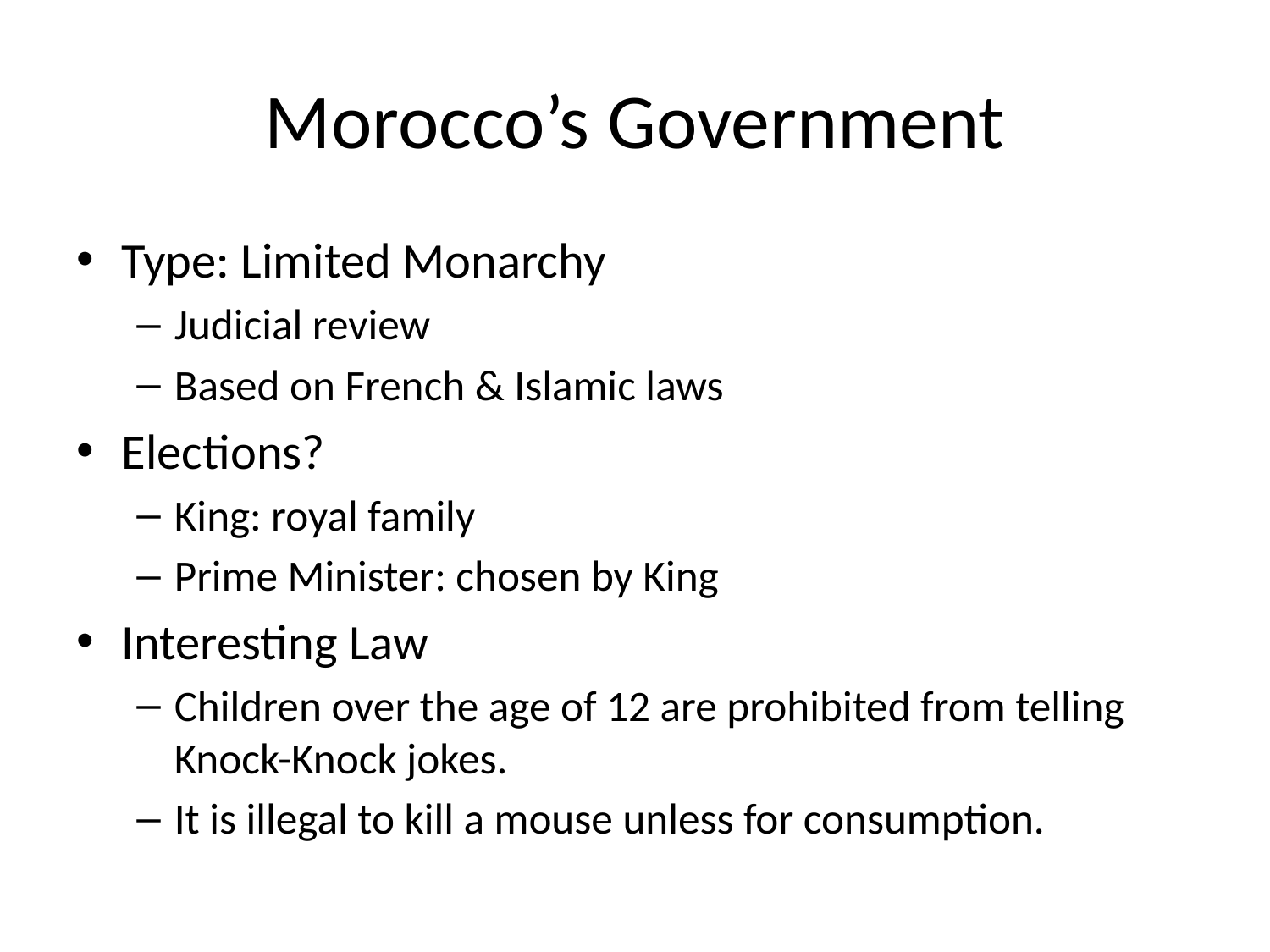

# Morocco’s Government
Type: Limited Monarchy
Judicial review
Based on French & Islamic laws
Elections?
King: royal family
Prime Minister: chosen by King
Interesting Law
Children over the age of 12 are prohibited from telling Knock-Knock jokes.
It is illegal to kill a mouse unless for consumption.